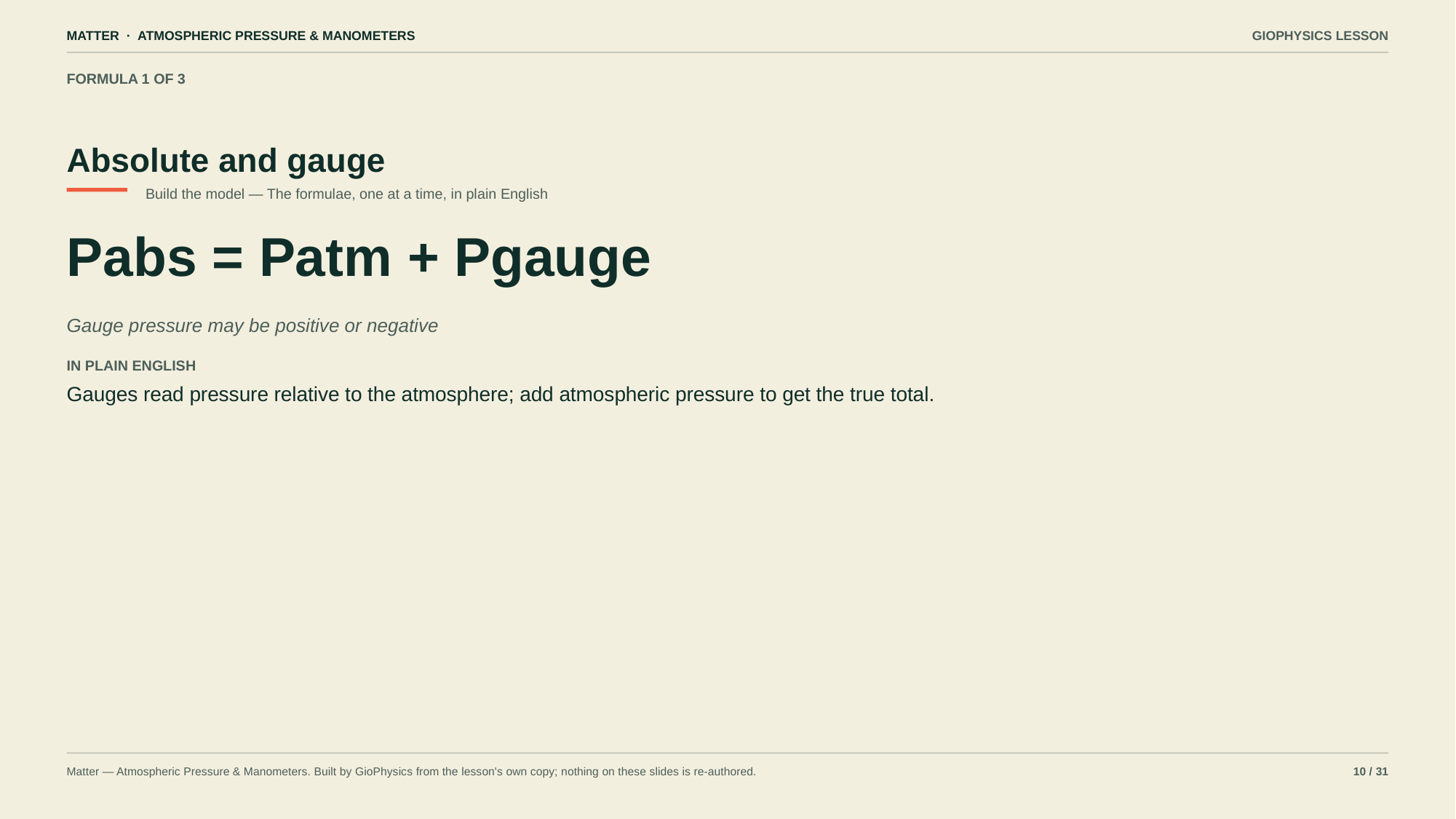

MATTER  ·  ATMOSPHERIC PRESSURE & MANOMETERS
GIOPHYSICS LESSON

FORMULA 1 OF 3
Absolute and gauge
Build the model — The formulae, one at a time, in plain English

Pabs = Patm + Pgauge
Gauge pressure may be positive or negative
IN PLAIN ENGLISH
Gauges read pressure relative to the atmosphere; add atmospheric pressure to get the true total.

Matter — Atmospheric Pressure & Manometers. Built by GioPhysics from the lesson's own copy; nothing on these slides is re-authored.
10 / 31